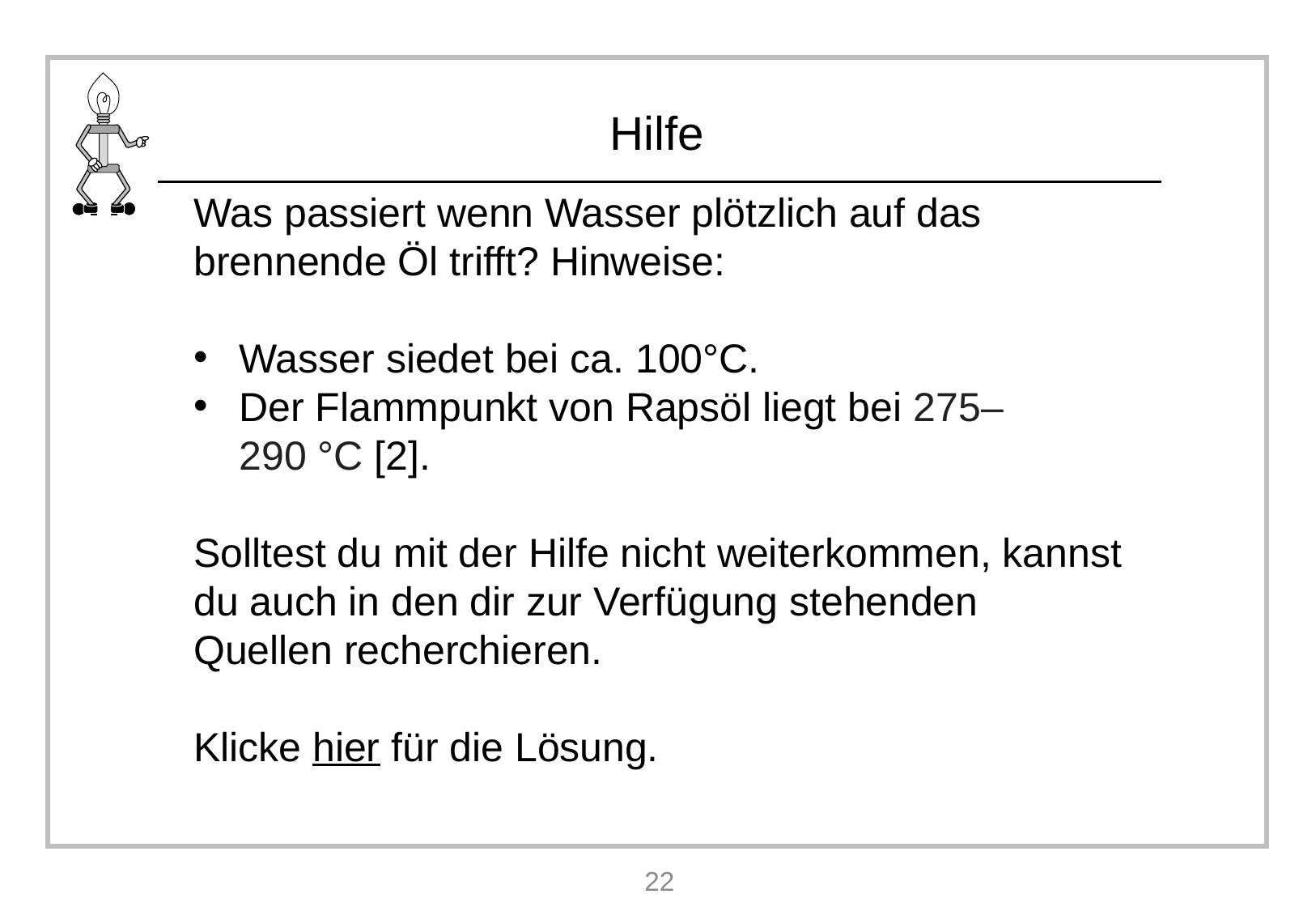

Was passiert wenn Wasser plötzlich auf das brennende Öl trifft? Hinweise:

Wasser siedet bei ca. 100°C.
Der Flammpunkt von Rapsöl liegt bei 275–290 °C [2].

Solltest du mit der Hilfe nicht weiterkommen, kannst du auch in den dir zur Verfügung stehenden Quellen recherchieren.

Klicke hier für die Lösung.

22